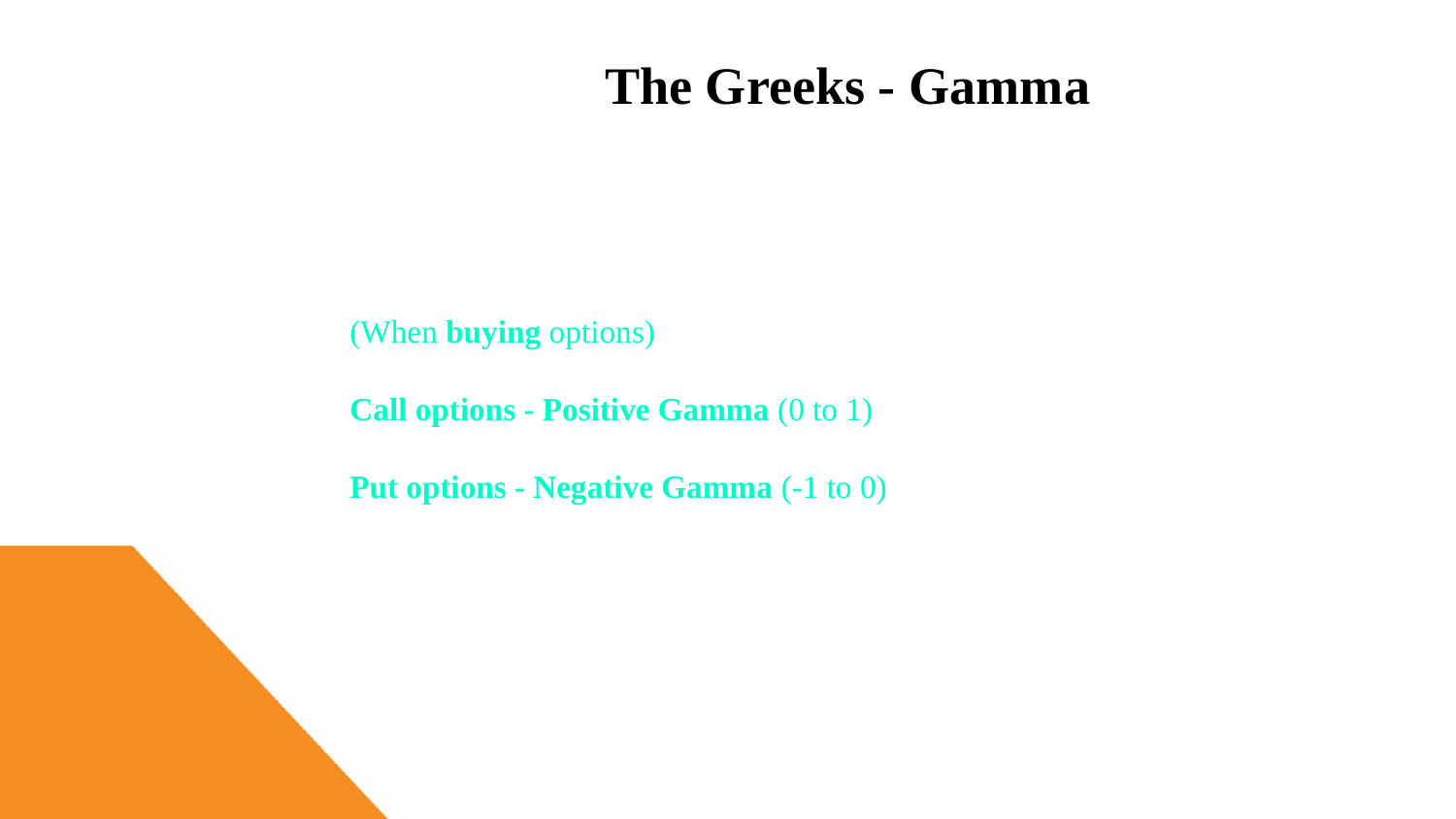

The Greeks - Gamma
(When buying options)

Call options - Positive Gamma (0 to 1)

Put options - Negative Gamma (-1 to 0)